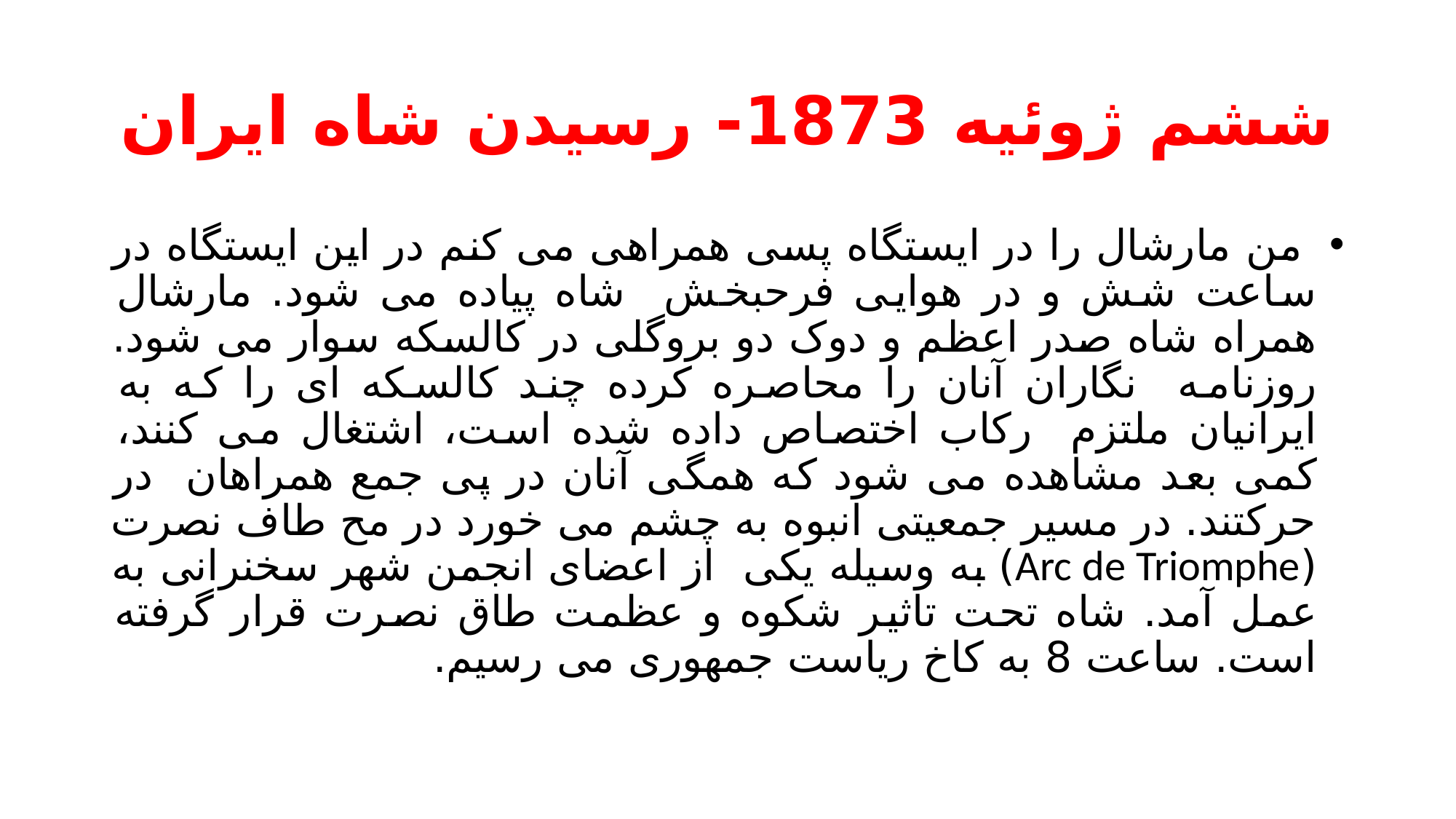

# ششم ژوئیه 1873- رسیدن شاه ایران
 من مارشال را در ایستگاه پسی همراهی می کنم در این ایستگاه در ساعت شش و در هوایی فرحبخش  شاه پیاده می شود. مارشال همراه شاه صدر اعظم و دوک دو بروگلی در کالسکه سوار می شود. روزنامه  نگاران آنان را محاصره کرده چند کالسکه ای را که به ایرانیان ملتزم  رکاب اختصاص داده شده است، اشتغال می کنند، کمی بعد مشاهده می شود که همگی آنان در پی جمع همراهان  در حرکتند. در مسیر جمعیتی انبوه به چشم می خورد در مح طاف نصرت (Arc de Triomphe) به وسیله یکی  از اعضای انجمن شهر سخنرانی به عمل آمد. شاه تحت تاثیر شکوه و عظمت طاق نصرت قرار گرفته است. ساعت 8 به کاخ ریاست جمهوری می رسیم.